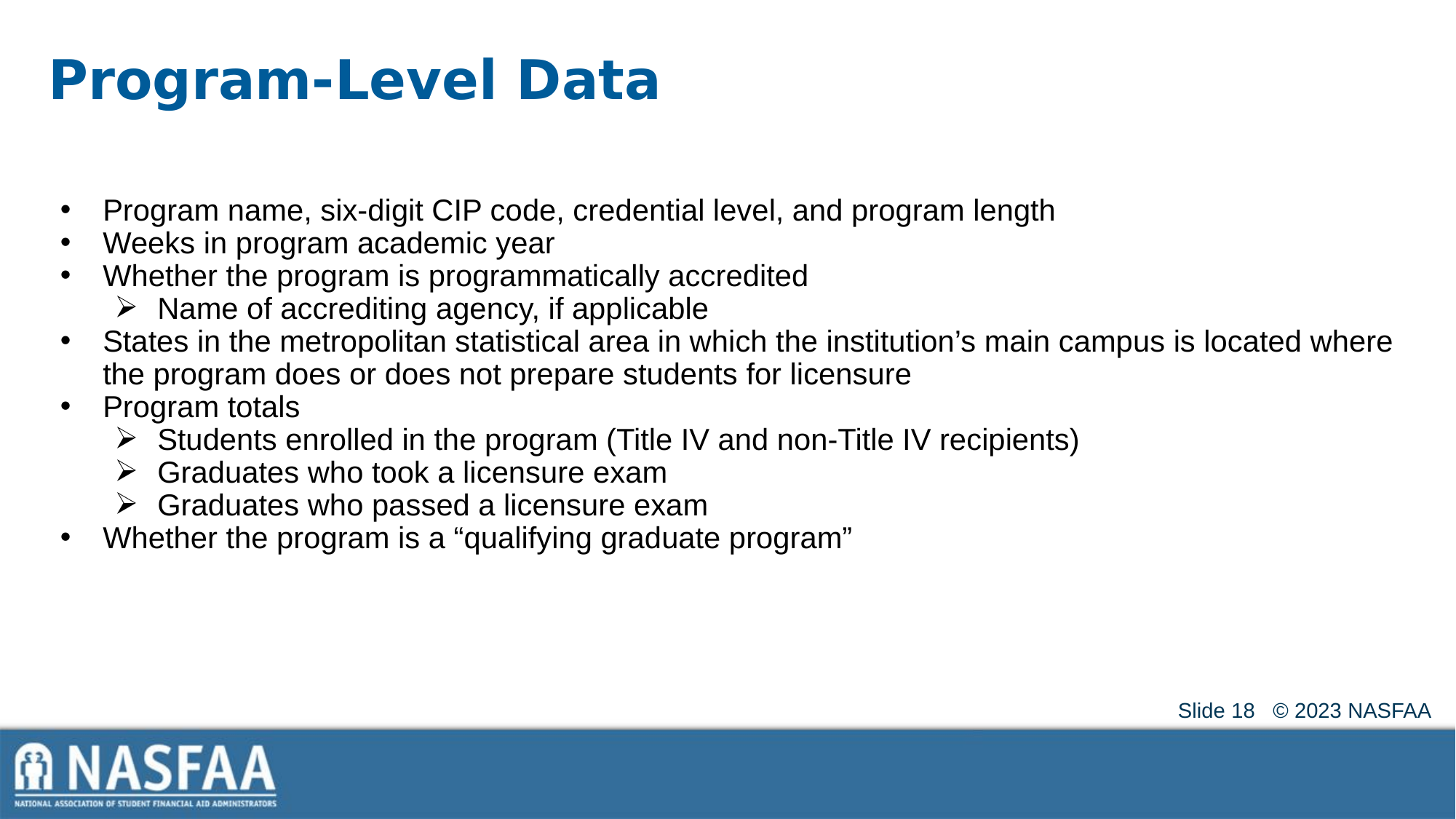

# Program-Level Data
Program name, six-digit CIP code, credential level, and program length
Weeks in program academic year
Whether the program is programmatically accredited
Name of accrediting agency, if applicable
States in the metropolitan statistical area in which the institution’s main campus is located where the program does or does not prepare students for licensure
Program totals
Students enrolled in the program (Title IV and non-Title IV recipients)
Graduates who took a licensure exam
Graduates who passed a licensure exam
Whether the program is a “qualifying graduate program”